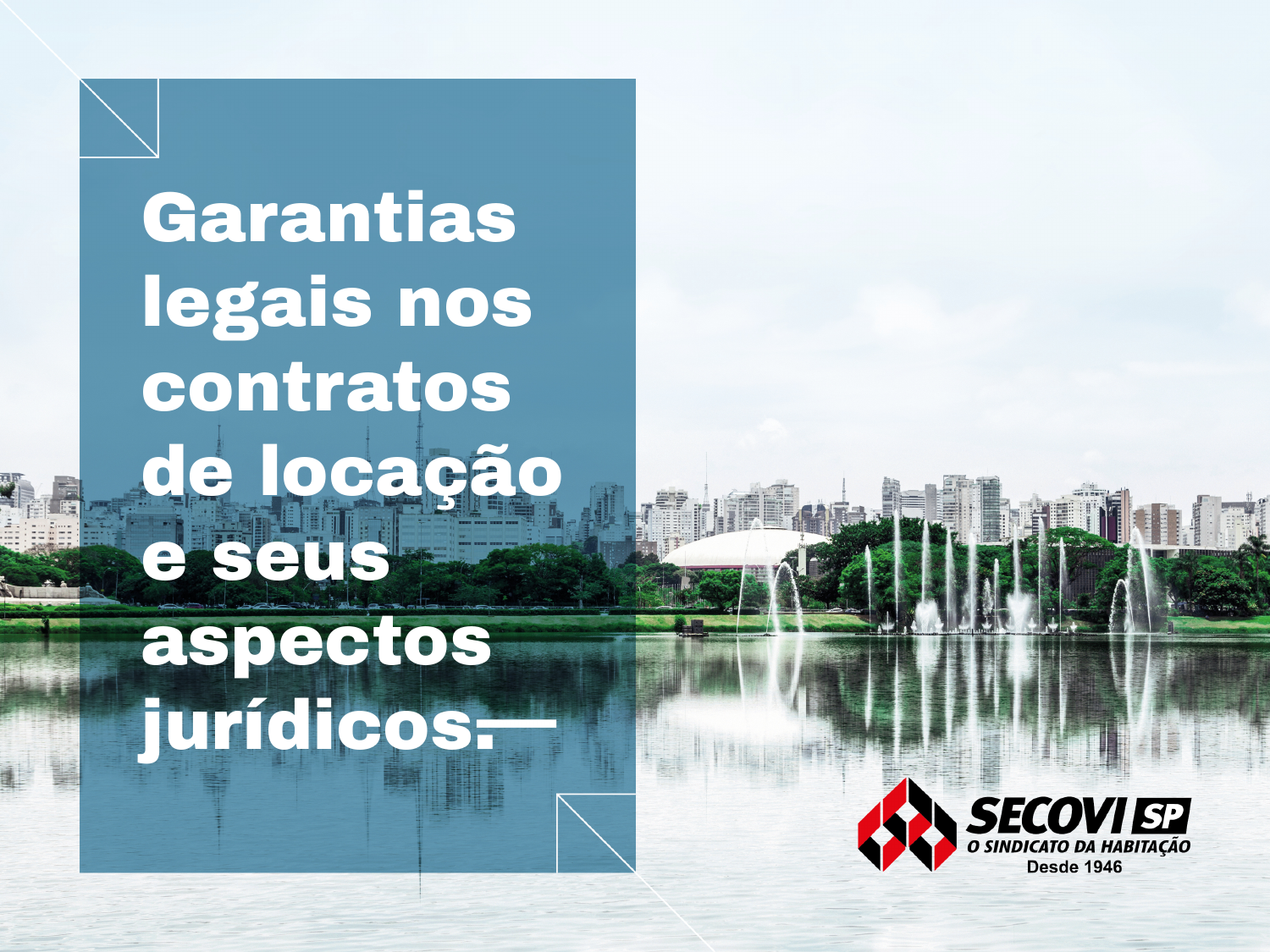

Garantias legais nos contratos de locação e seus aspectos jurídicos.